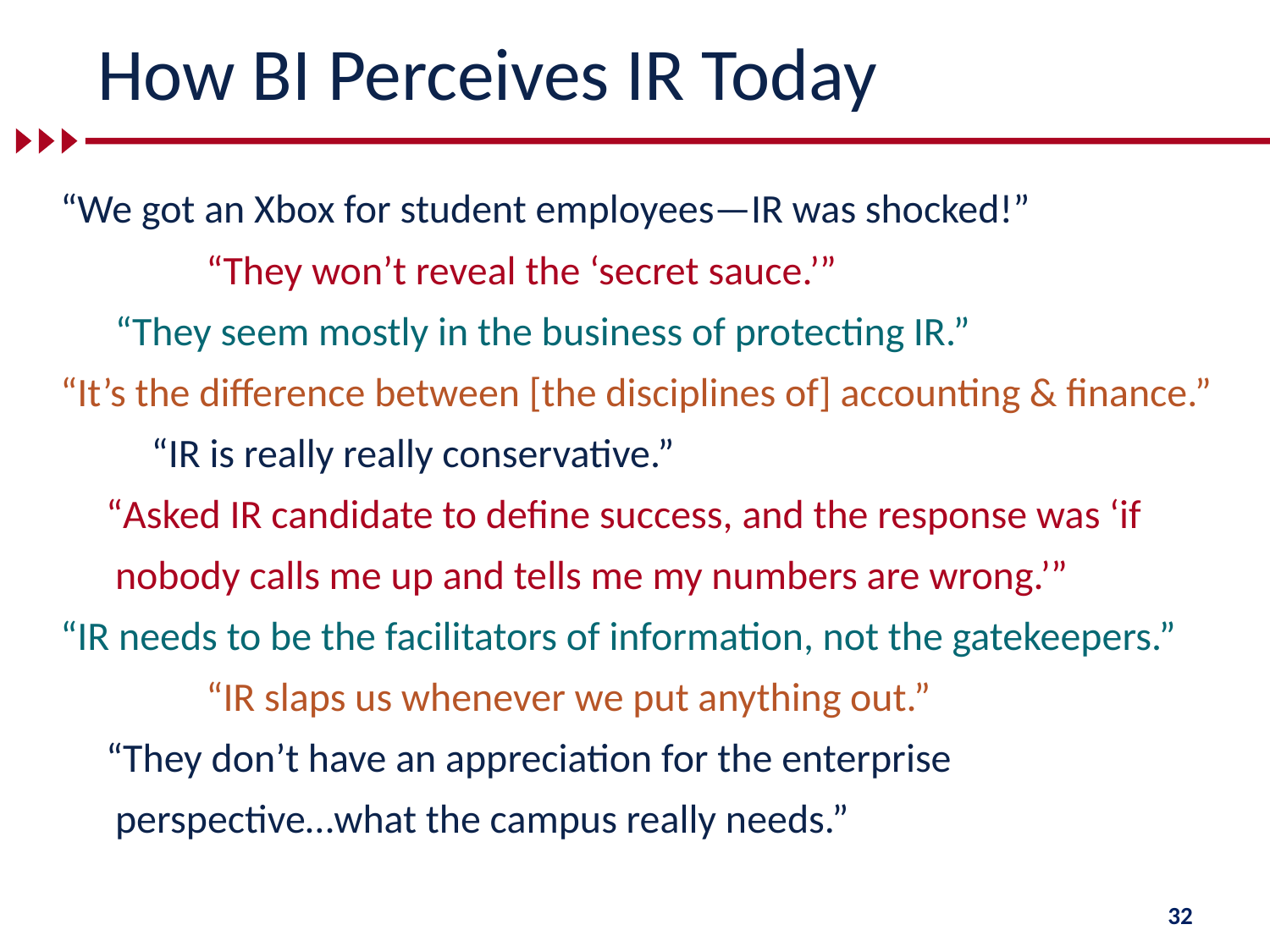

# How BI Perceives IR Today
“We got an Xbox for student employees—IR was shocked!”
                “They won’t reveal the ‘secret sauce.’”
      “They seem mostly in the business of protecting IR.”
“It’s the difference between [the disciplines of] accounting & finance.”
          “IR is really really conservative.”
     “Asked IR candidate to define success, and the response was ‘if
      nobody calls me up and tells me my numbers are wrong.’”
“IR needs to be the facilitators of information, not the gatekeepers.”
                “IR slaps us whenever we put anything out.”
     “They don’t have an appreciation for the enterprise
      perspective…what the campus really needs.”
32